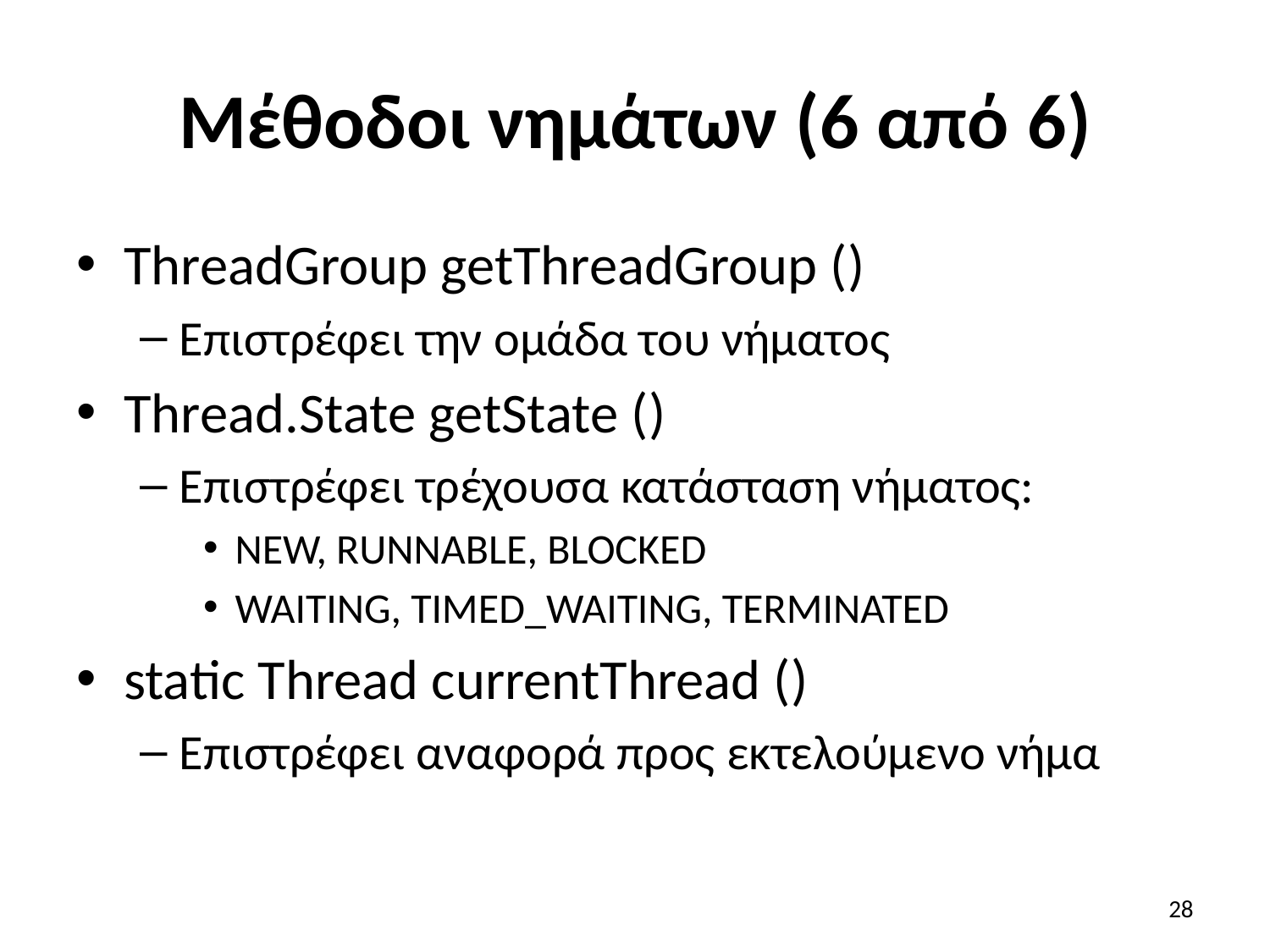

# Μέθοδοι νημάτων (6 από 6)
ThreadGroup getThreadGroup ()
Επιστρέφει την ομάδα του νήματος
Thread.State getState ()
Επιστρέφει τρέχουσα κατάσταση νήματος:
NEW, RUNNABLE, BLOCKED
WAITING, TIMED_WAITING, TERMINATED
static Thread currentThread ()
Επιστρέφει αναφορά προς εκτελούμενο νήμα
28